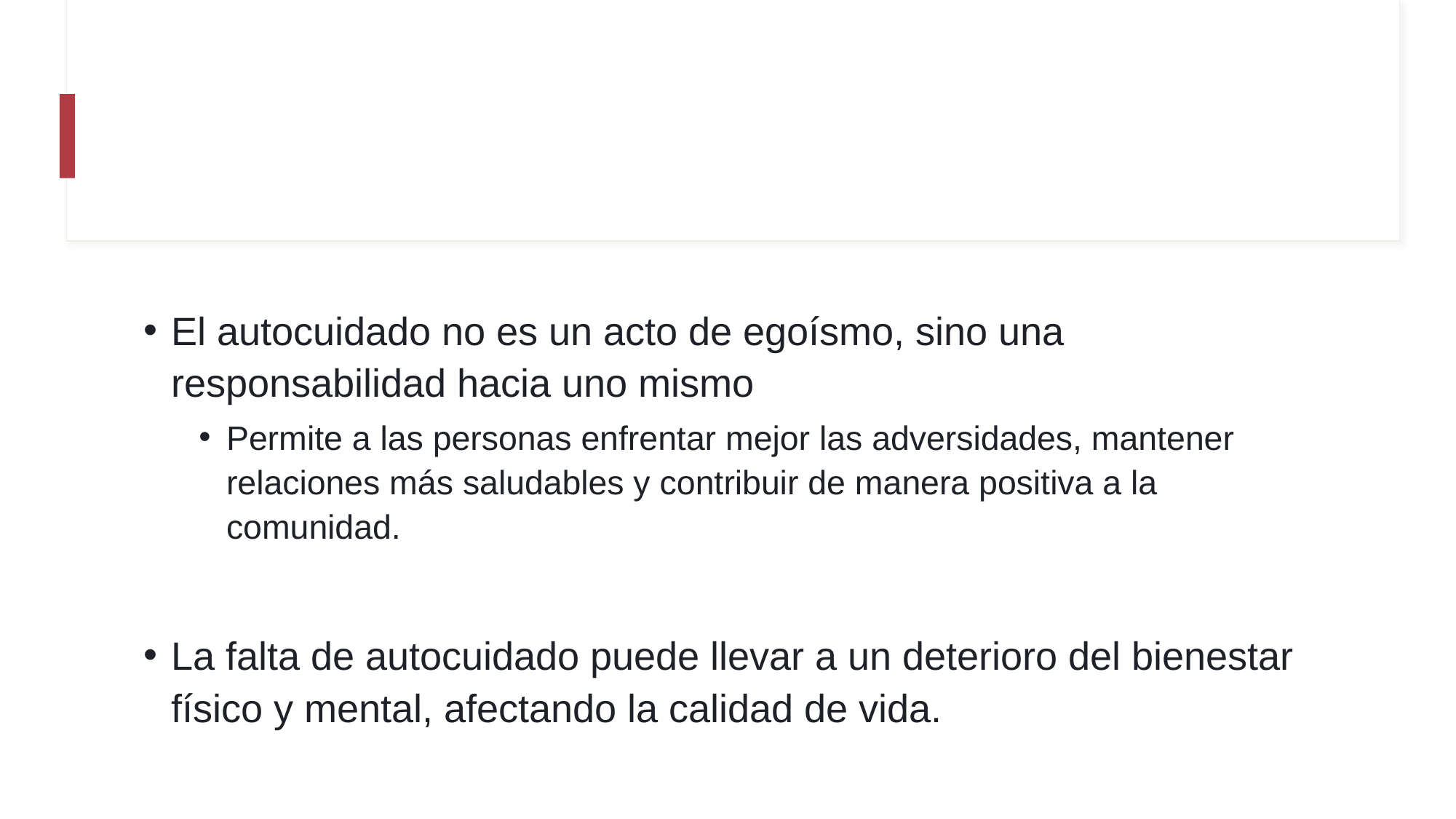

#
El autocuidado no es un acto de egoísmo, sino una responsabilidad hacia uno mismo
Permite a las personas enfrentar mejor las adversidades, mantener relaciones más saludables y contribuir de manera positiva a la comunidad.

La falta de autocuidado puede llevar a un deterioro del bienestar físico y mental, afectando la calidad de vida.